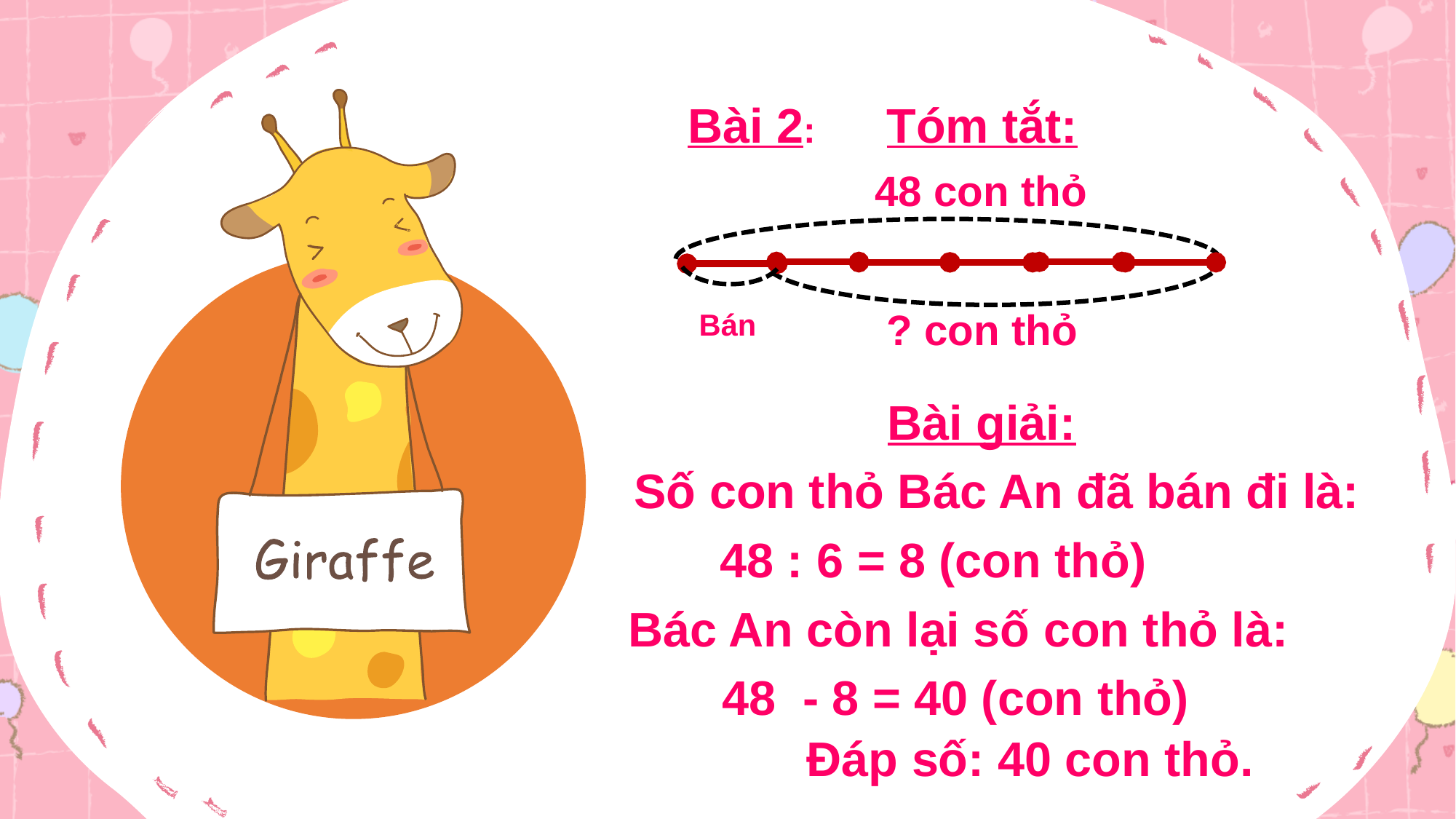

Bài 2:
Tóm tắt:
48 con thỏ

? con thỏ
Bán
Bài giải:
Số con thỏ Bác An đã bán đi là:
48 : 6 = 8 (con thỏ)
Bác An còn lại số con thỏ là:
48  - 8 = 40 (con thỏ)
Đáp số: 40 con thỏ.